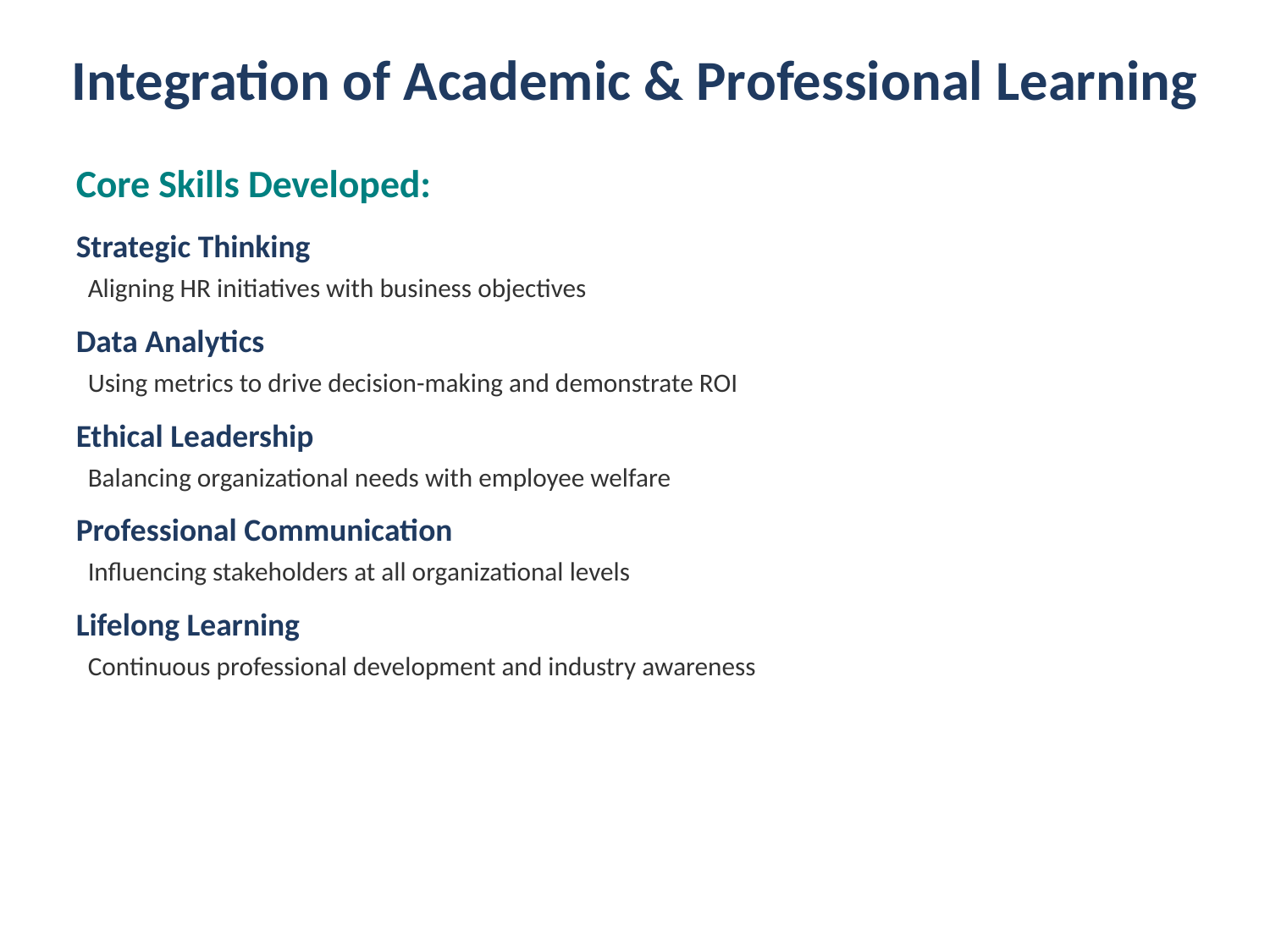

Integration of Academic & Professional Learning
Core Skills Developed:
Strategic Thinking
  Aligning HR initiatives with business objectives
Data Analytics
  Using metrics to drive decision-making and demonstrate ROI
Ethical Leadership
  Balancing organizational needs with employee welfare
Professional Communication
  Influencing stakeholders at all organizational levels
Lifelong Learning
  Continuous professional development and industry awareness